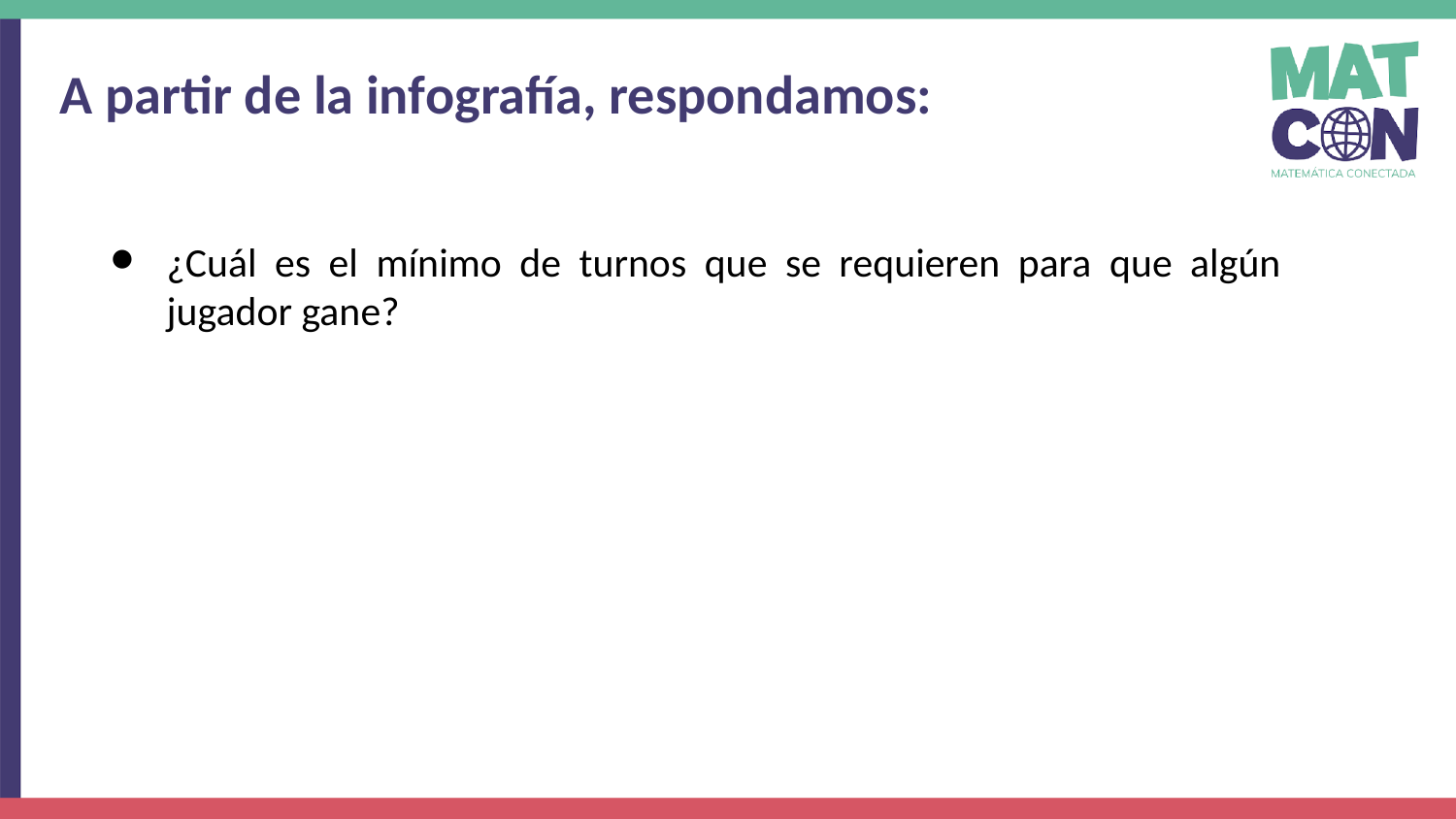

A partir de la infografía, respondamos:
¿Cuál es el mínimo de turnos que se requieren para que algún jugador gane?